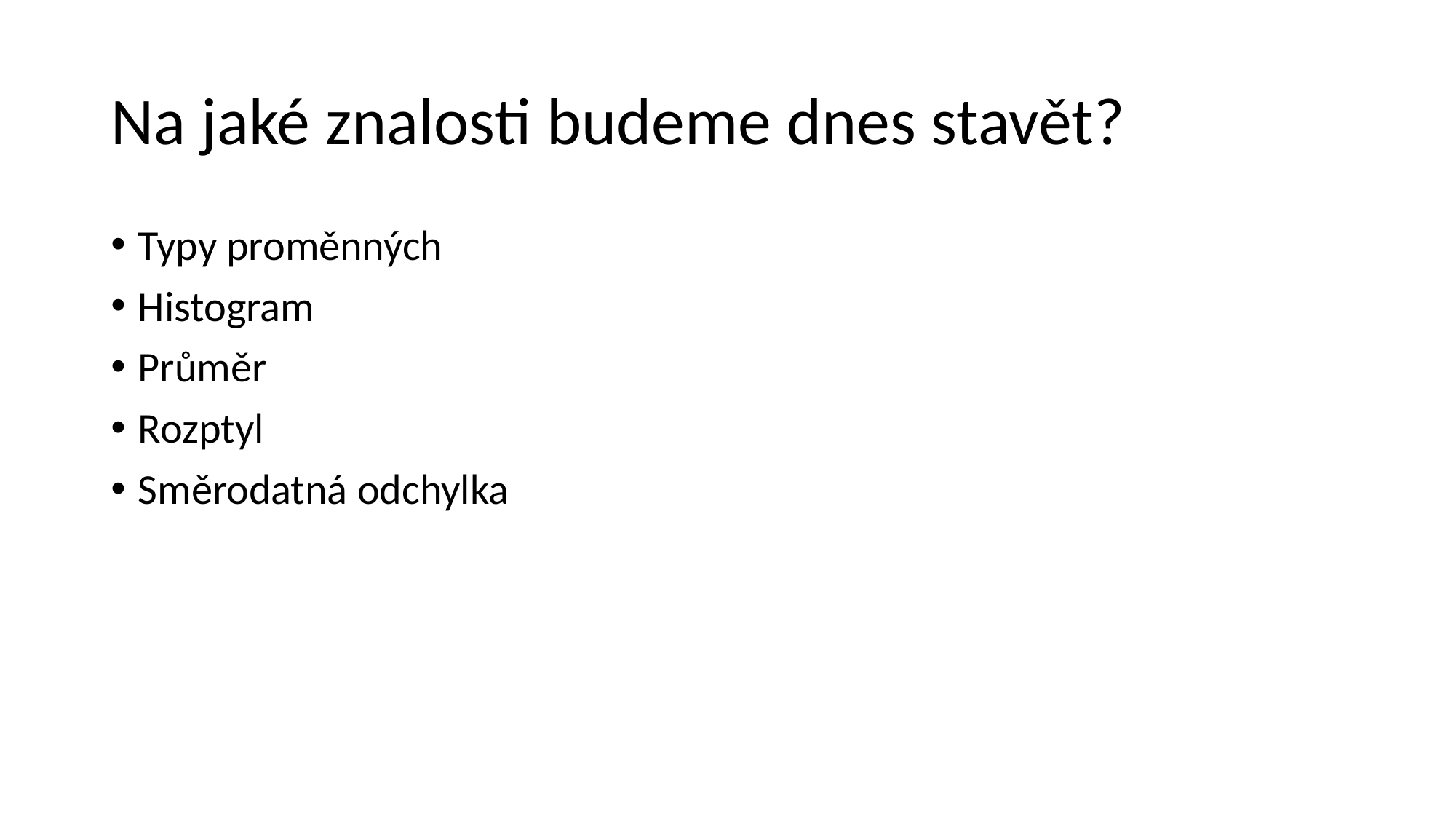

# Na jaké znalosti budeme dnes stavět?
Typy proměnných
Histogram
Průměr
Rozptyl
Směrodatná odchylka